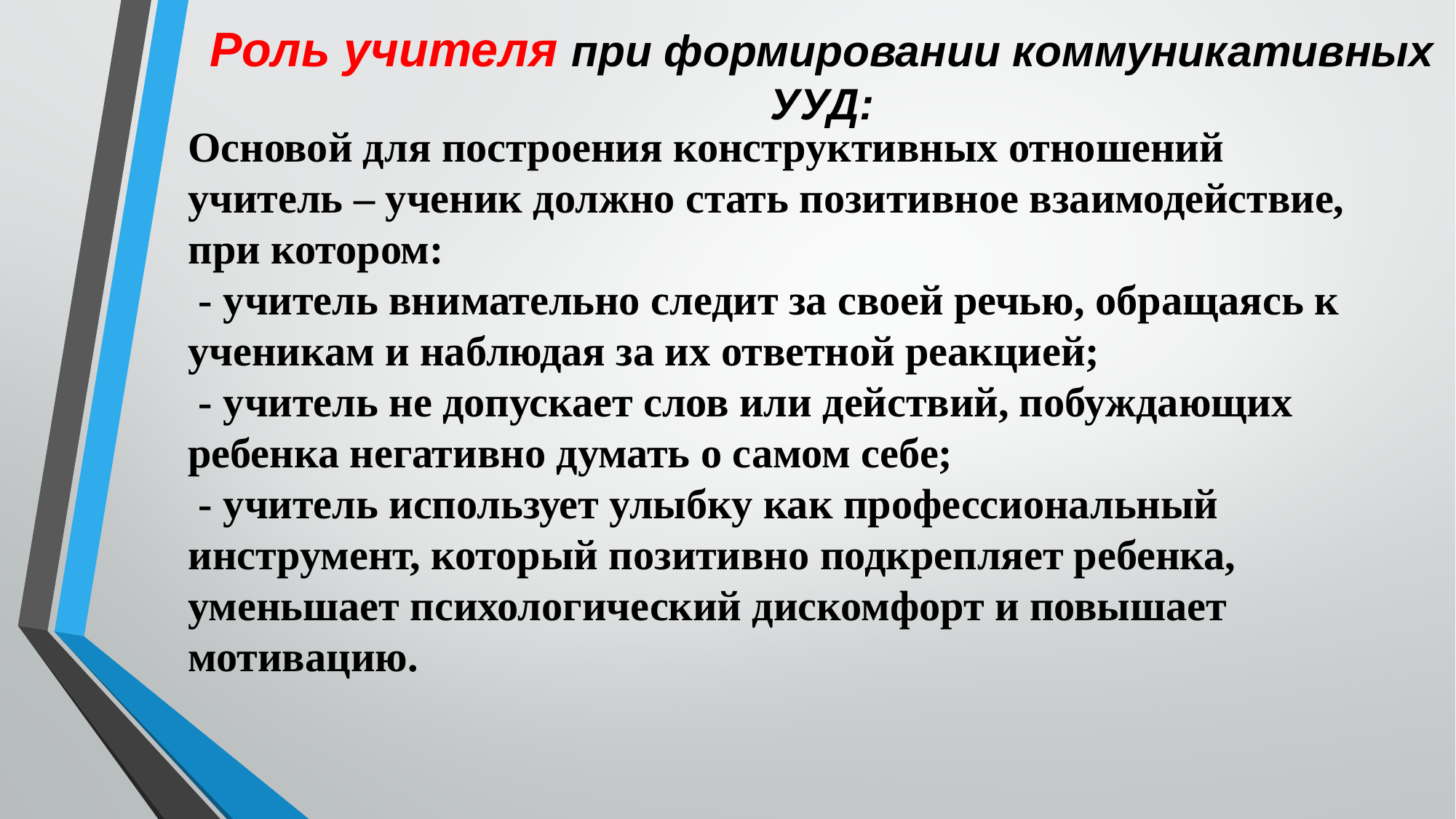

# Роль учителя при формировании коммуникативных  УУД:
Основой для построения конструктивных отношений учитель – ученик должно стать позитивное взаимодействие, при котором:
 - учитель внимательно следит за своей речью, обращаясь к ученикам и наблюдая за их ответной реакцией;
 - учитель не допускает слов или действий, побуждающих ребенка негативно думать о самом себе;
 - учитель использует улыбку как профессиональный инструмент, который позитивно подкрепляет ребенка, уменьшает психологический дискомфорт и повышает мотивацию.